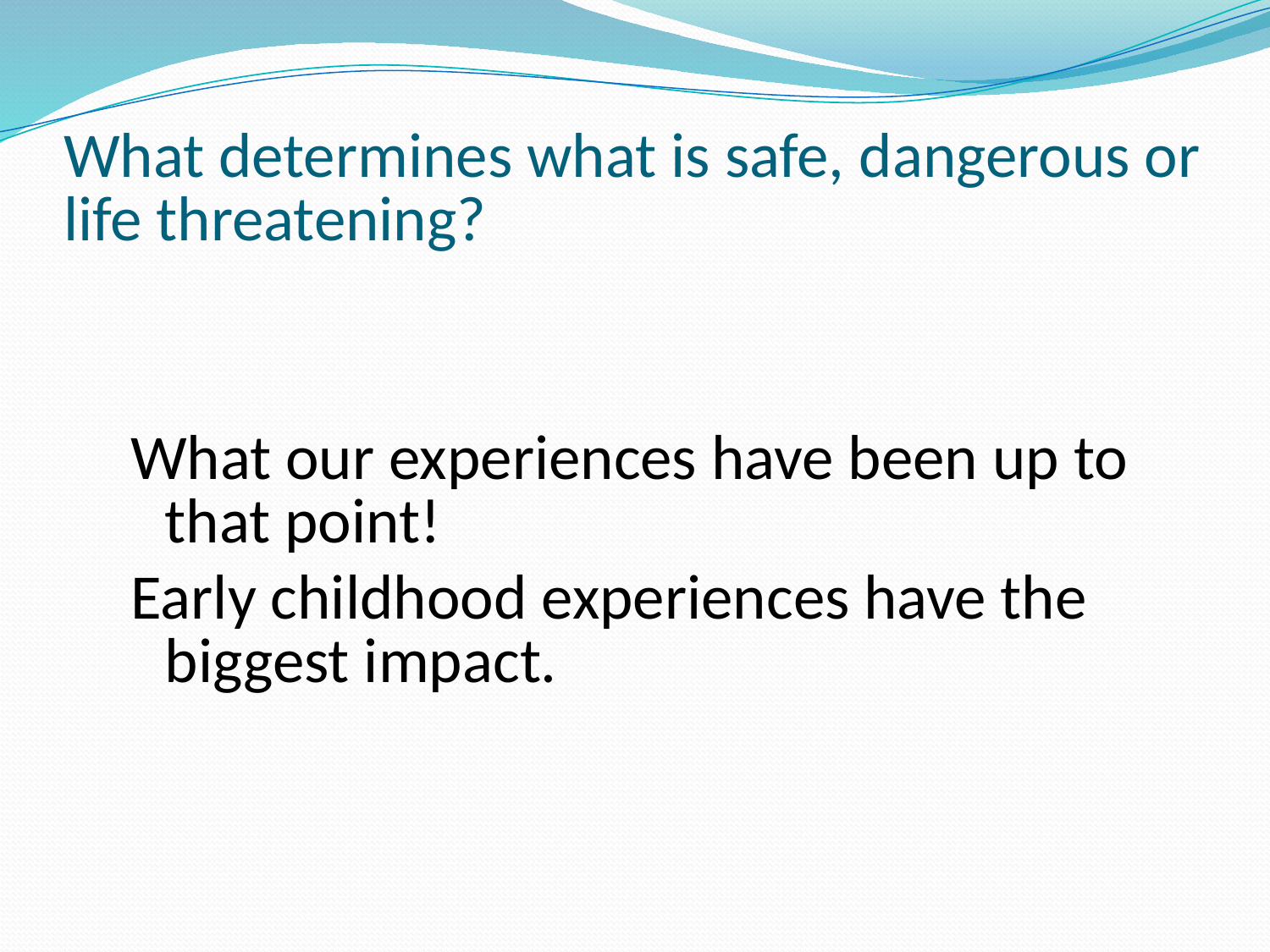

# What determines what is safe, dangerous or life threatening?

What our experiences have been up to that point!
Early childhood experiences have the biggest impact.